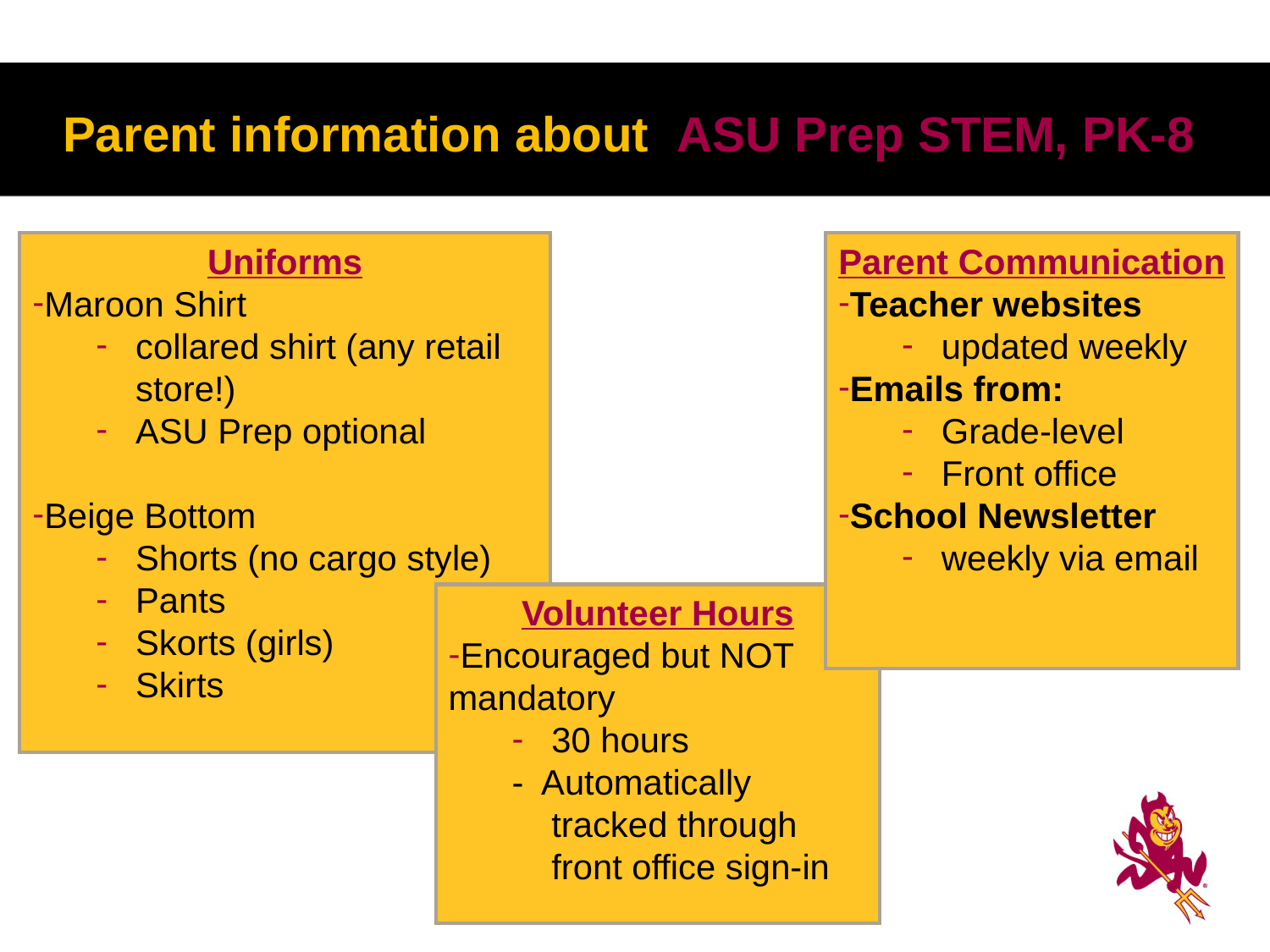

# Parent information about  ASU Prep STEM, PK-8
Uniforms
Maroon Shirt
collared shirt (any retail store!)
ASU Prep optional

Beige Bottom
Shorts (no cargo style)
Pants
Skorts (girls)
Skirts

Parent Communication
Teacher websites
updated weekly
Emails from:
Grade-level
Front office
School Newsletter
weekly via email

Volunteer Hours
Encouraged but NOT mandatory
30 hours
-  Automatically tracked through front office sign-in